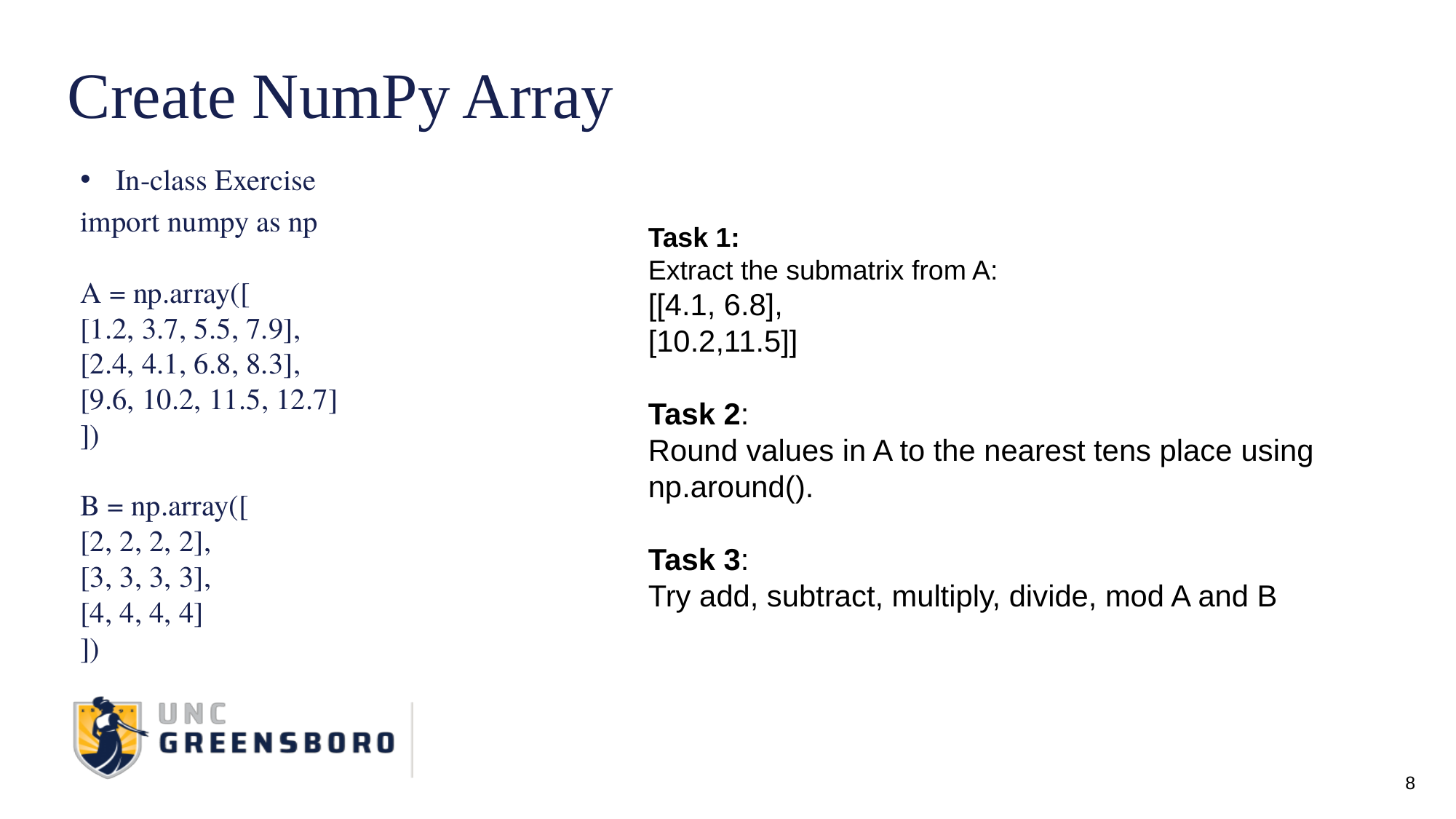

# Create NumPy Array
In-class Exercise
import numpy as np
A = np.array([
[1.2, 3.7, 5.5, 7.9],
[2.4, 4.1, 6.8, 8.3],
[9.6, 10.2, 11.5, 12.7]
])
B = np.array([
[2, 2, 2, 2],
[3, 3, 3, 3],
[4, 4, 4, 4]
])
Task 1:
Extract the submatrix from A:
[[4.1, 6.8],
[10.2,11.5]]

Task 2:
Round values in A to the nearest tens place using np.around().

Task 3:
Try add, subtract, multiply, divide, mod A and B
8